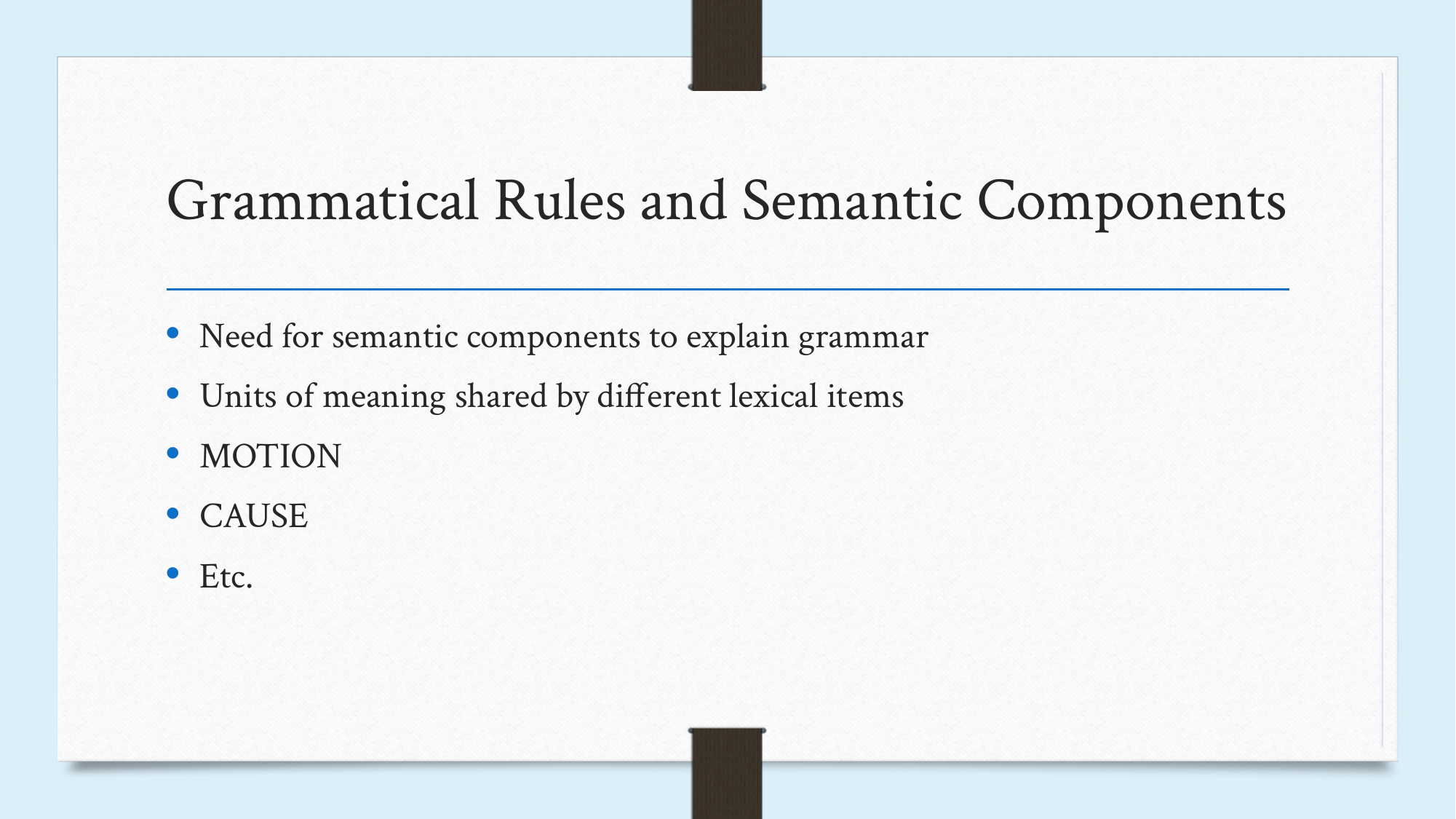

# Grammatical Rules and Semantic Components
Need for semantic components to explain grammar
Units of meaning shared by different lexical items
MOTION
CAUSE
Etc.